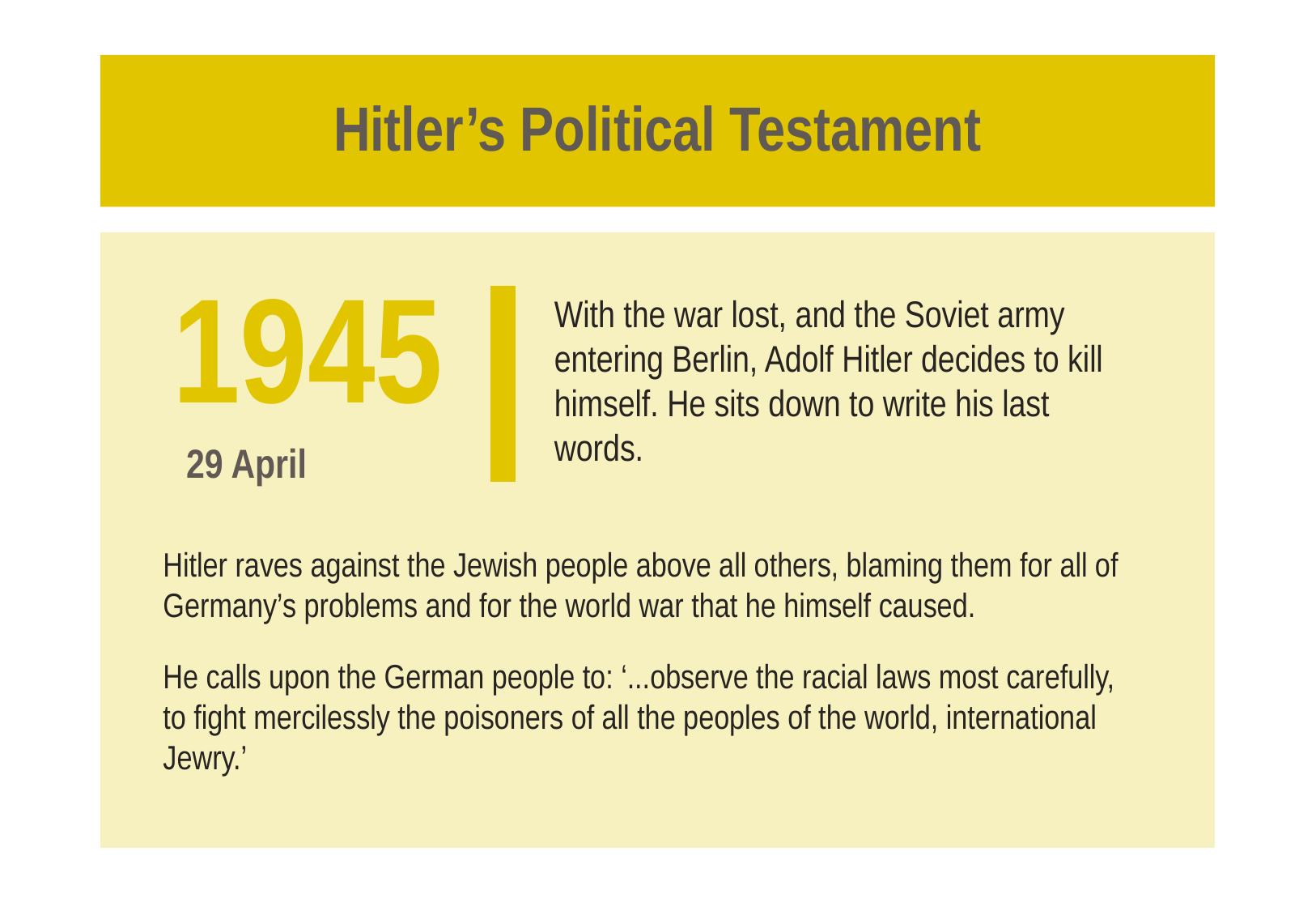

# Hitler’s Political Testament
With the war lost, and the Soviet army entering Berlin, Adolf Hitler decides to kill himself. He sits down to write his last words.
1945
 29 April
Hitler raves against the Jewish people above all others, blaming them for all of Germany’s problems and for the world war that he himself caused.
He calls upon the German people to: ‘...observe the racial laws most carefully, to fight mercilessly the poisoners of all the peoples of the world, international Jewry.’